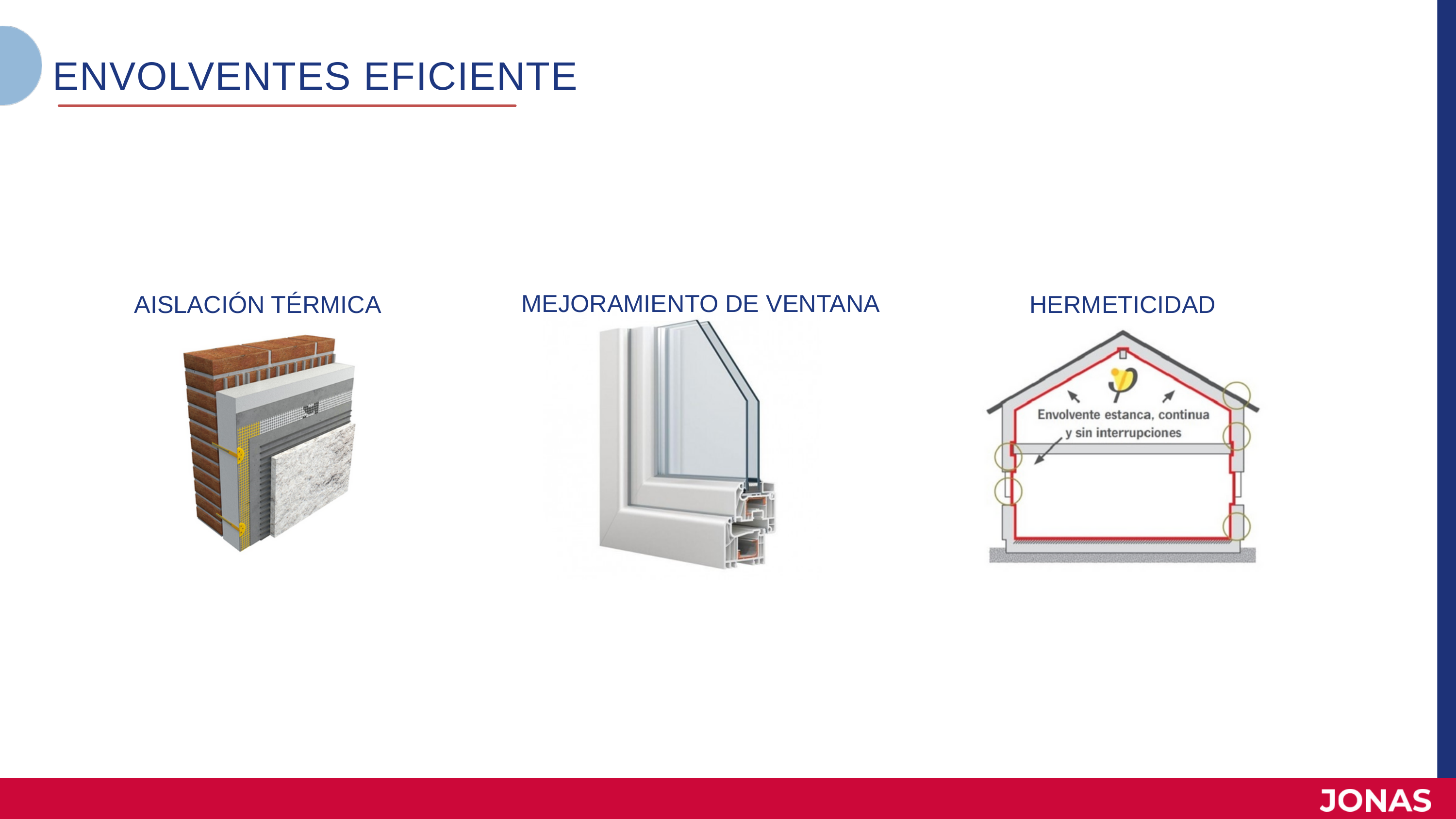

ENVOLVENTES EFICIENTE

MEJORAMIENTO DE VENTANA
AISLACIÓN TÉRMICA
HERMETICIDAD